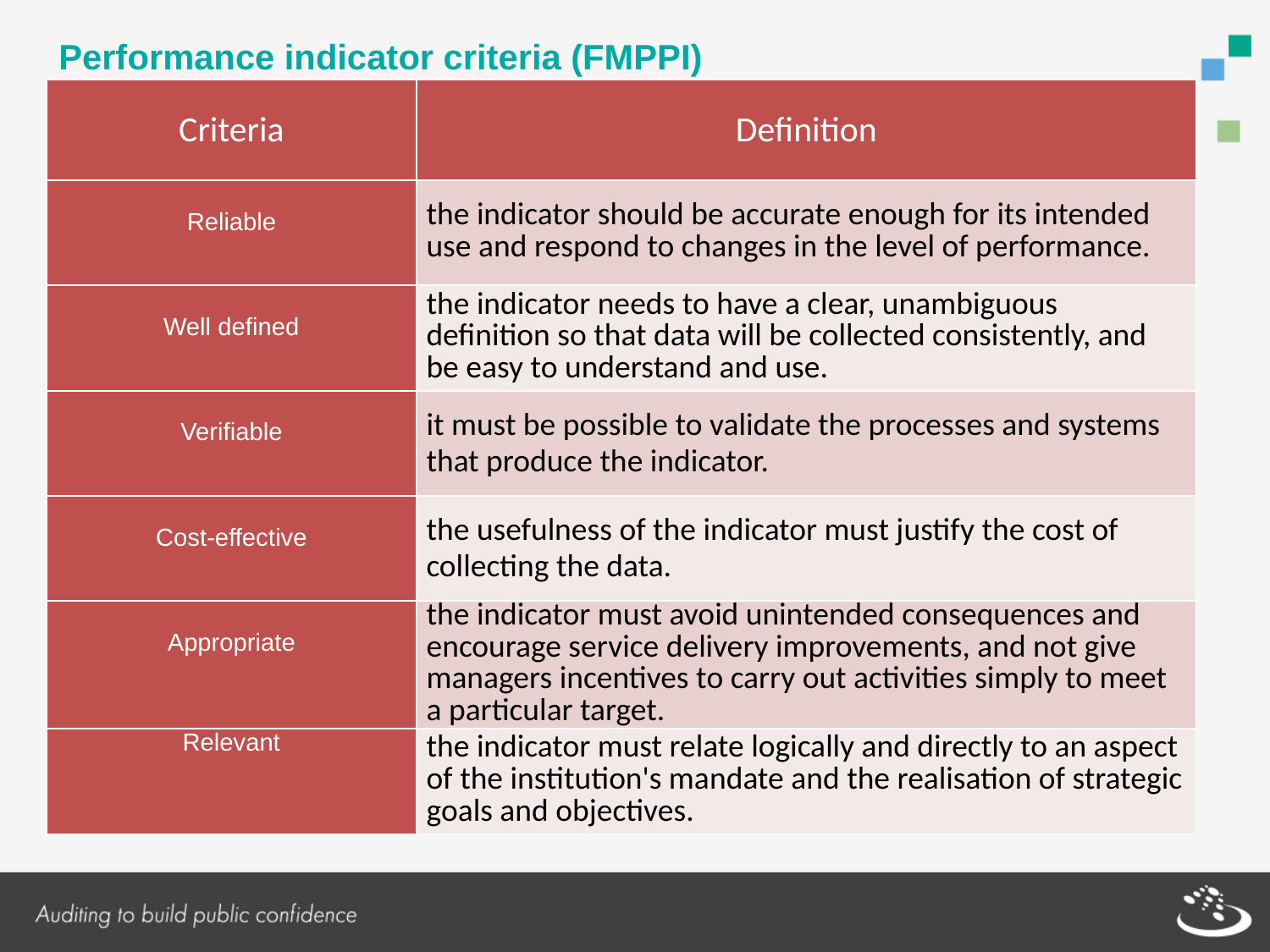

Performance indicator criteria (FMPPI)

| Criteria | Definition |
| --- | --- |
| Reliable | the indicator should be accurate enough for its intended use and respond to changes in the level of performance. |
| Well defined | the indicator needs to have a clear, unambiguous definition so that data will be collected consistently, and be easy to understand and use. |
| Verifiable | it must be possible to validate the processes and systems that produce the indicator. |
| Cost-effective | the usefulness of the indicator must justify the cost of collecting the data. |
| Appropriate | the indicator must avoid unintended consequences and encourage service delivery improvements, and not give managers incentives to carry out activities simply to meet a particular target. |
| Relevant | the indicator must relate logically and directly to an aspect of the institution's mandate and the realisation of strategic goals and objectives. |